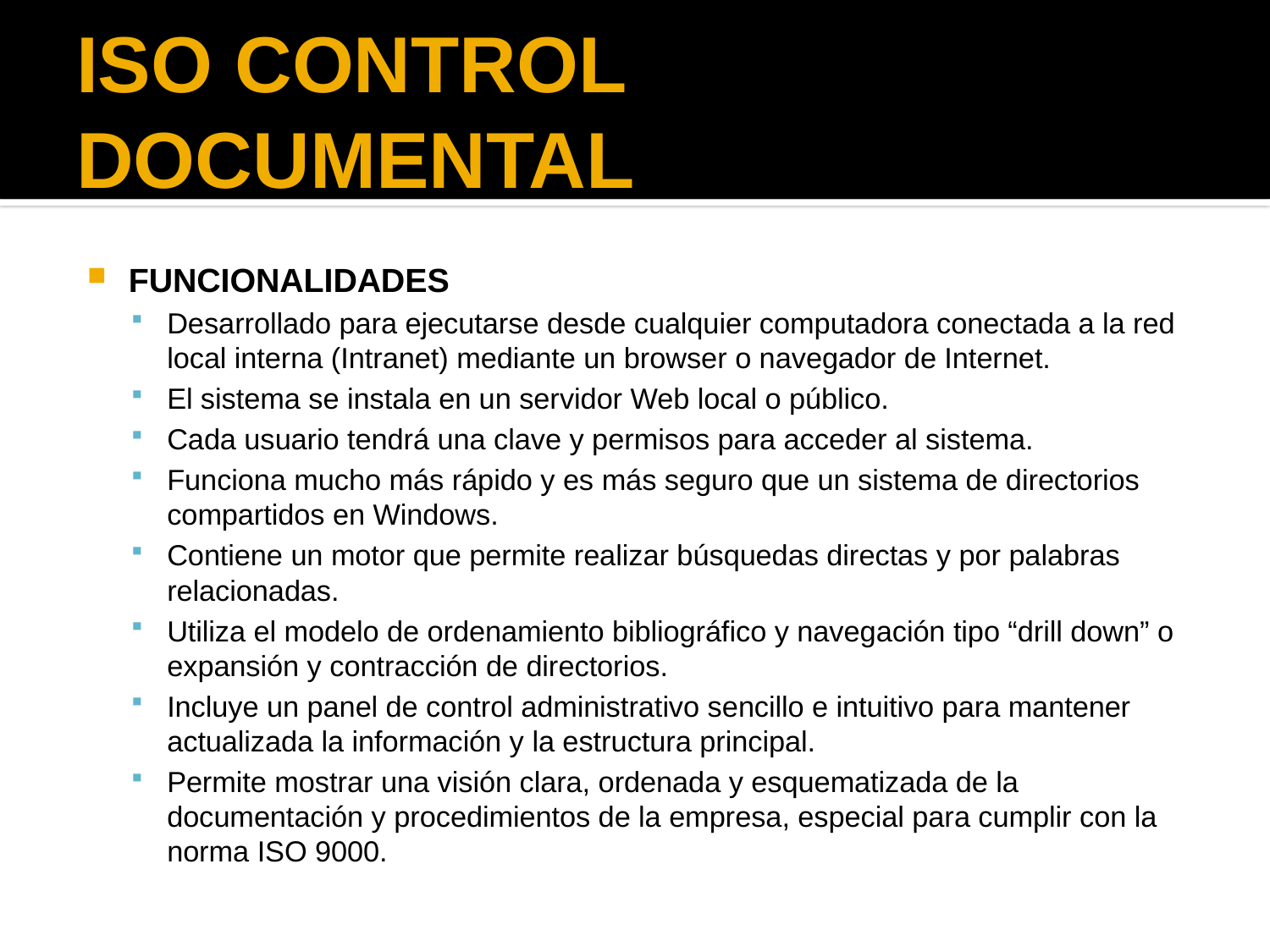

# ISO Control Documental
Funcionalidades
Desarrollado para ejecutarse desde cualquier computadora conectada a la red local interna (Intranet) mediante un browser o navegador de Internet.
El sistema se instala en un servidor Web local o público.
Cada usuario tendrá una clave y permisos para acceder al sistema.
Funciona mucho más rápido y es más seguro que un sistema de directorios compartidos en Windows.
Contiene un motor que permite realizar búsquedas directas y por palabras relacionadas.
Utiliza el modelo de ordenamiento bibliográfico y navegación tipo “drill down” o expansión y contracción de directorios.
Incluye un panel de control administrativo sencillo e intuitivo para mantener actualizada la información y la estructura principal.
Permite mostrar una visión clara, ordenada y esquematizada de la documentación y procedimientos de la empresa, especial para cumplir con la norma ISO 9000.